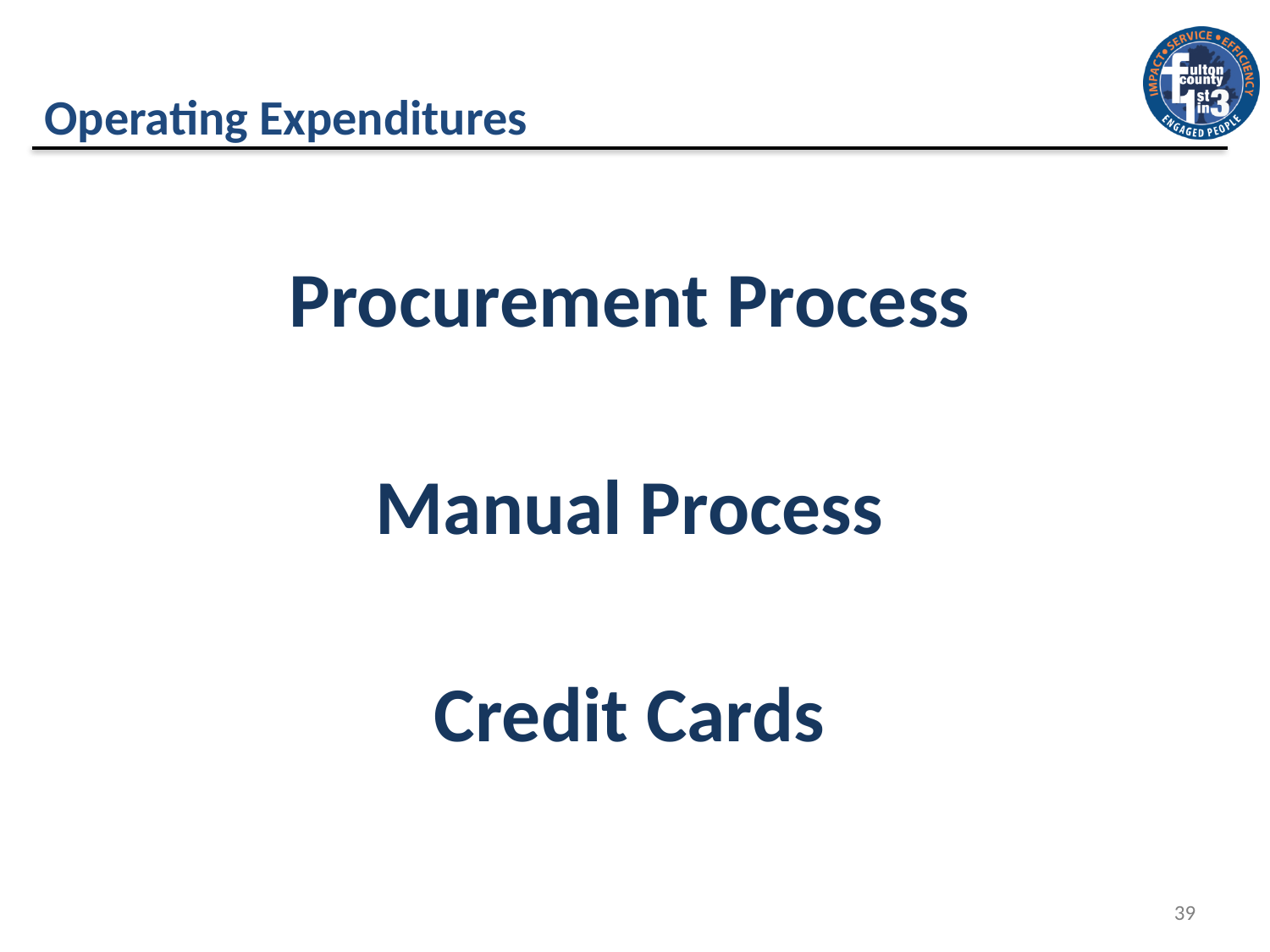

# Operating Expenditures
Procurement Process

Manual Process

Credit Cards
                                39